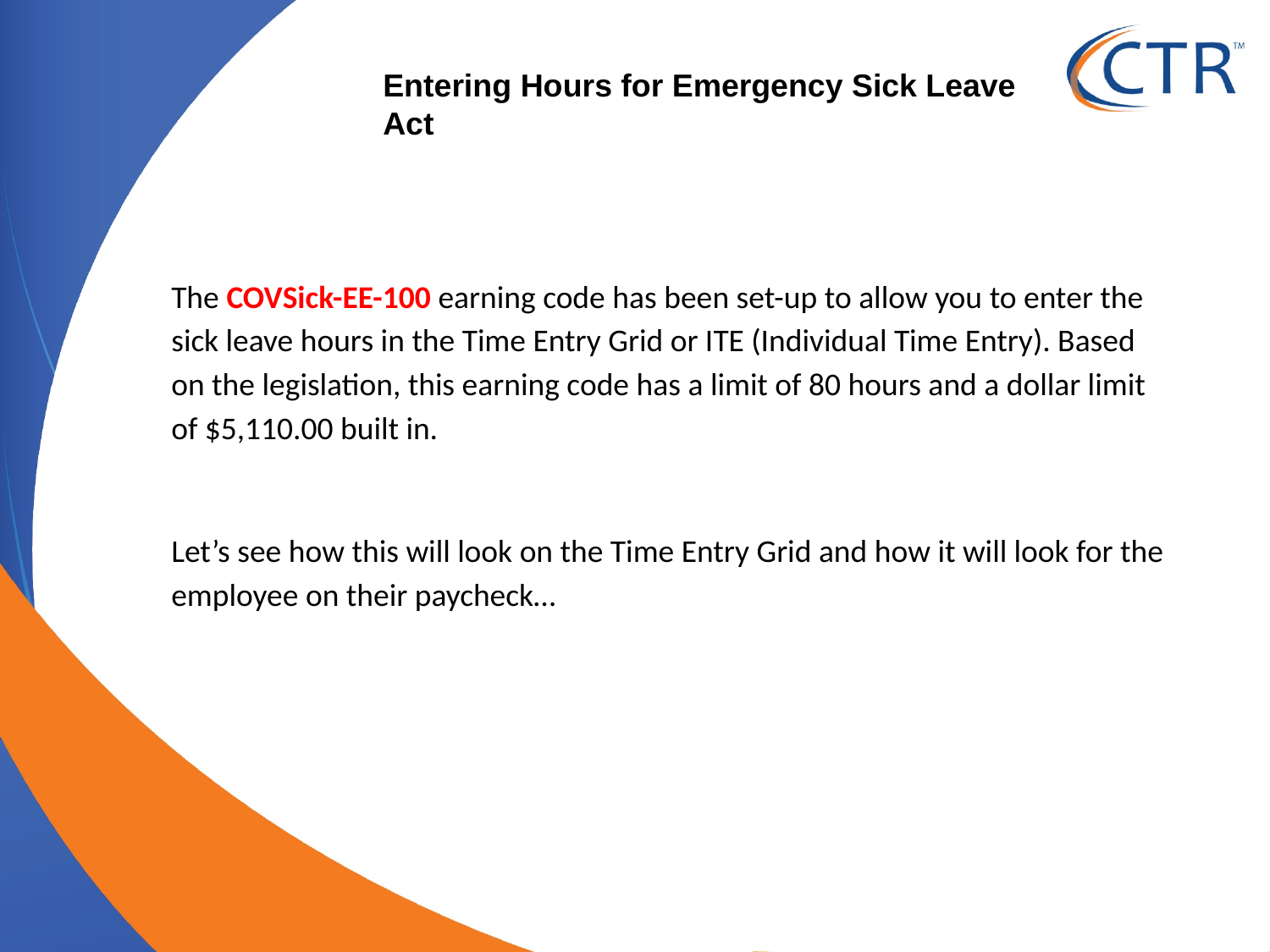

Entering Hours for Emergency Sick Leave Act

The COVSick-EE-100 earning code has been set-up to allow you to enter the sick leave hours in the Time Entry Grid or ITE (Individual Time Entry). Based on the legislation, this earning code has a limit of 80 hours and a dollar limit of $5,110.00 built in.

Let’s see how this will look on the Time Entry Grid and how it will look for the employee on their paycheck…